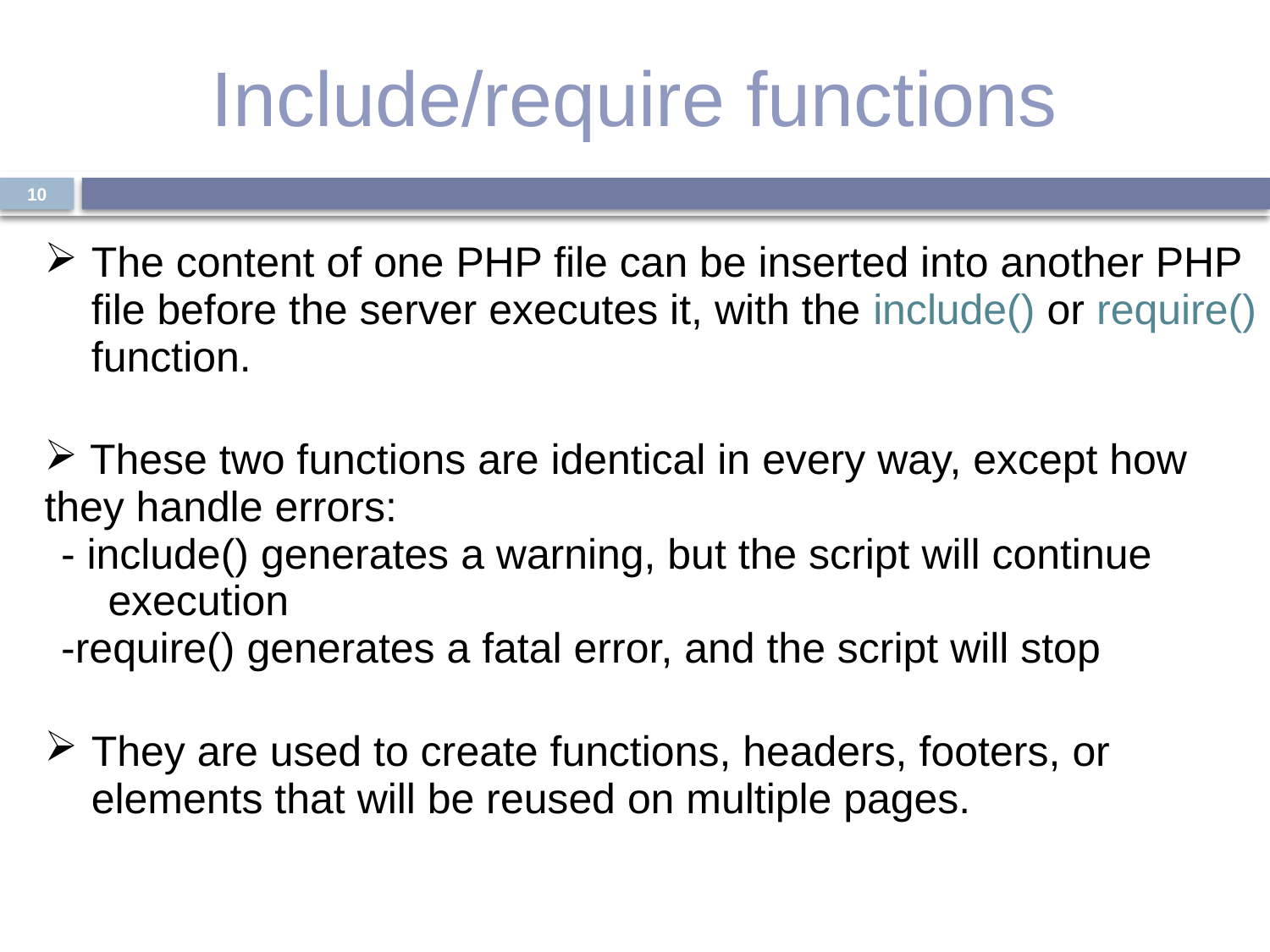

# Include/require functions
10
| The content of one PHP file can be inserted into another PHP file before the server executes it, with the include() or require() function. These two functions are identical in every way, except how they handle errors: - include() generates a warning, but the script will continue execution -require() generates a fatal error, and the script will stop They are used to create functions, headers, footers, or elements that will be reused on multiple pages. |
| --- |